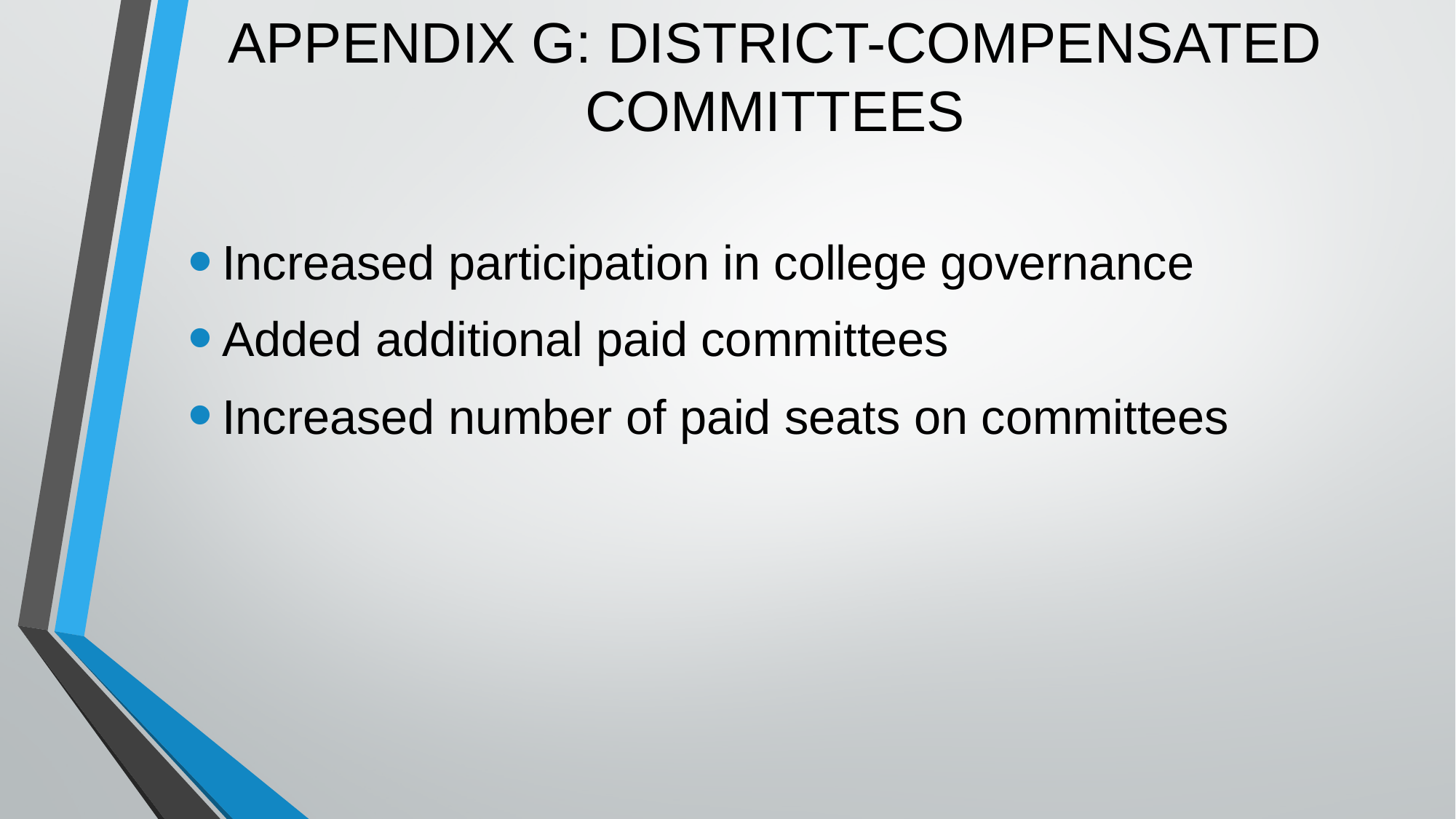

# APPENDIX G: DISTRICT-COMPENSATED COMMITTEES

Increased participation in college governance
Added additional paid committees
Increased number of paid seats on committees